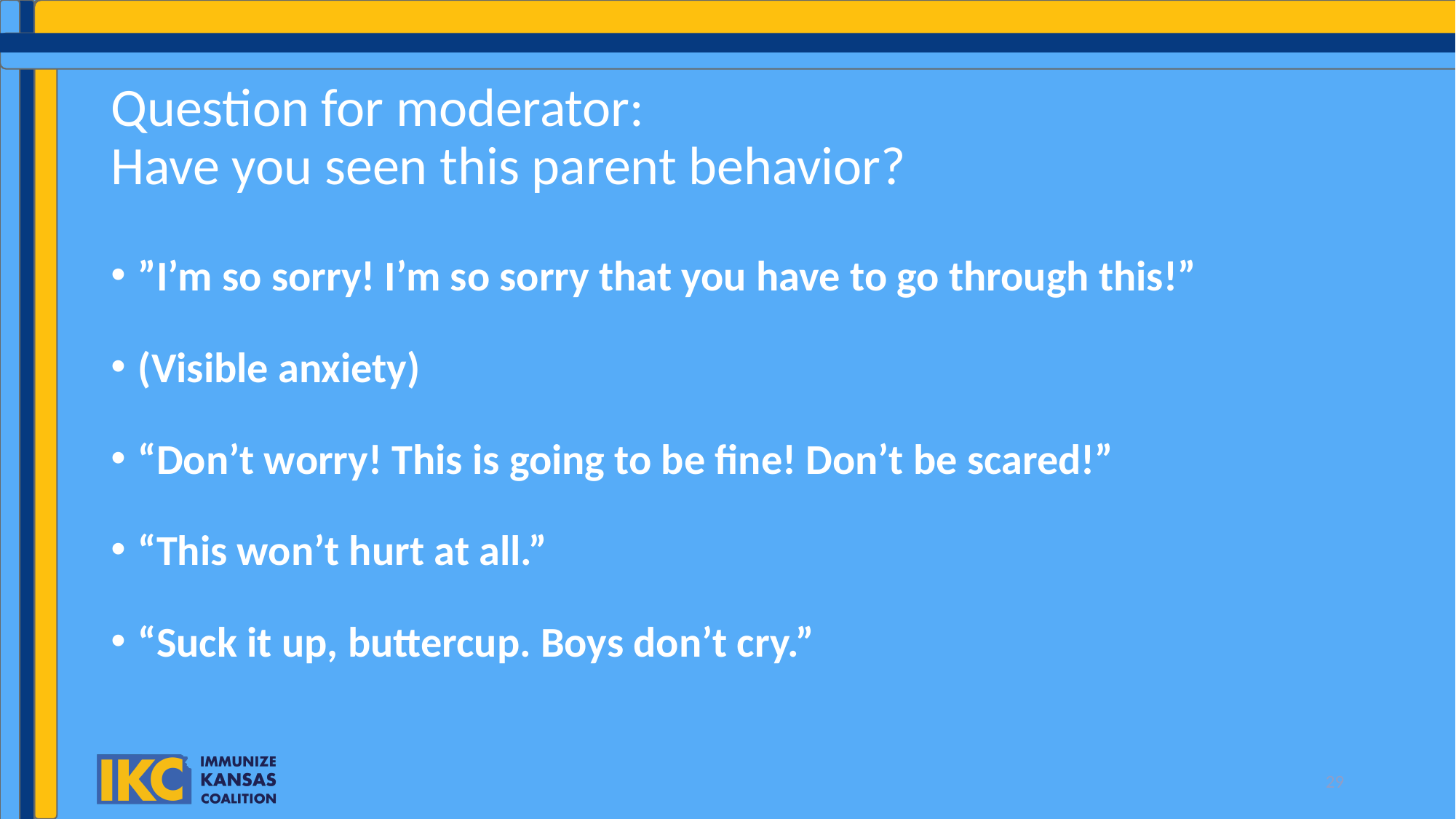

# Question for moderator: Have you seen this parent behavior?
”I’m so sorry! I’m so sorry that you have to go through this!”
(Visible anxiety)
“Don’t worry! This is going to be fine! Don’t be scared!”
“This won’t hurt at all.”
“Suck it up, buttercup. Boys don’t cry.”

29